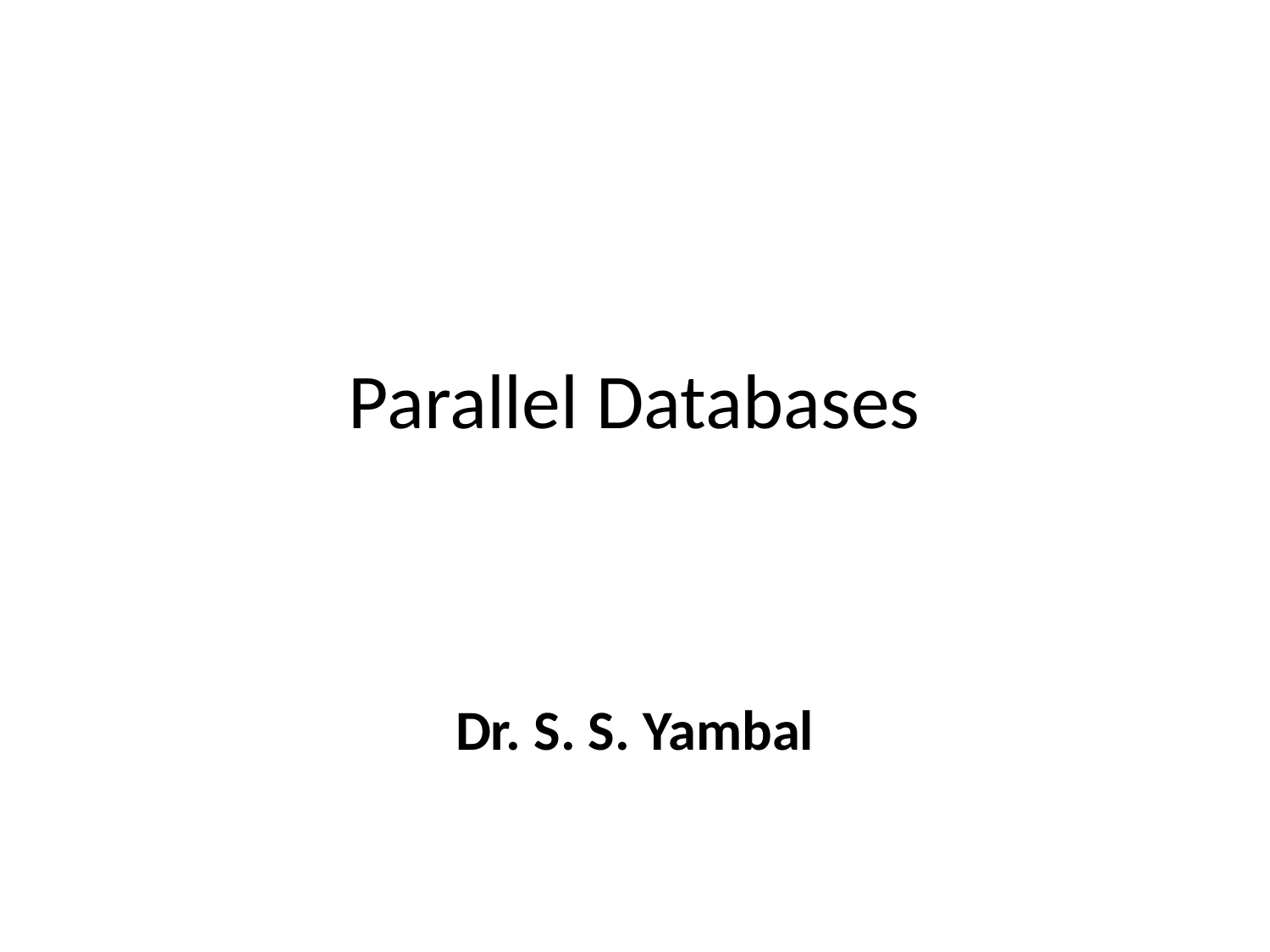

# Parallel Databases
Dr. S. S. Yambal